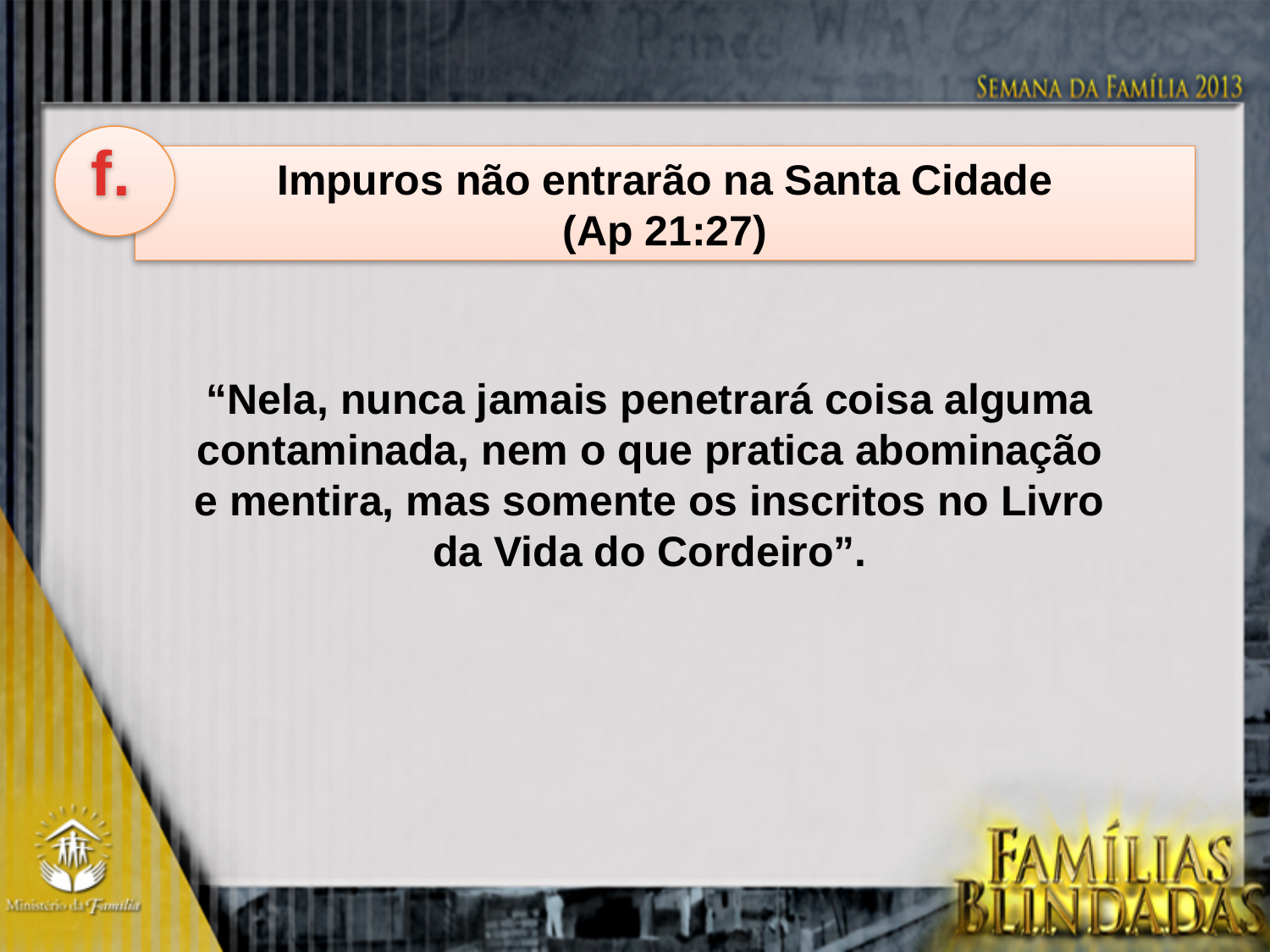

f.

Impuros não entrarão na Santa Cidade
(Ap 21:27)
“Nela, nunca jamais penetrará coisa alguma
contaminada, nem o que pratica abominação
e mentira, mas somente os inscritos no Livro
da Vida do Cordeiro”.